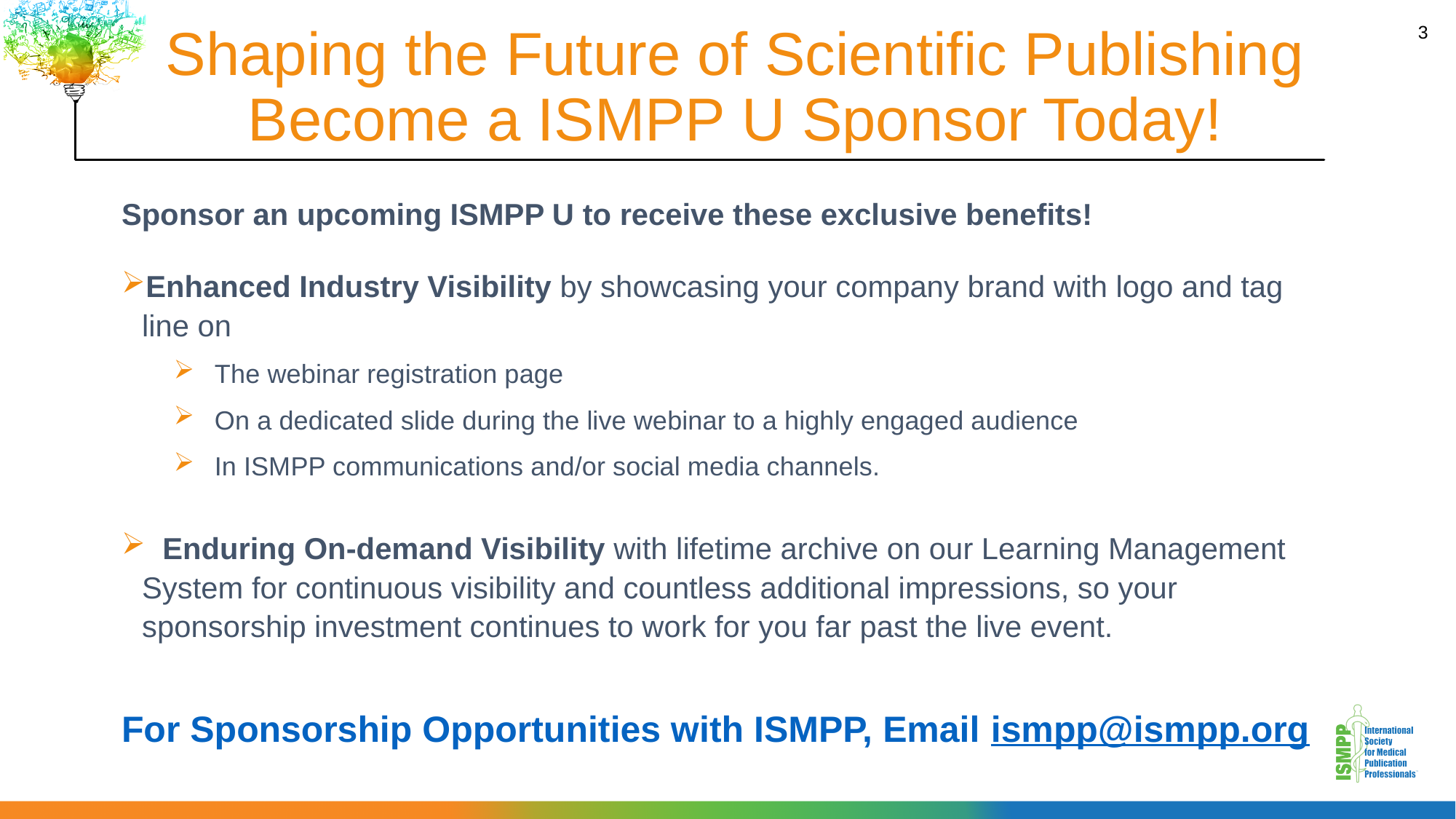

# Shaping the Future of Scientific Publishing Become a ISMPP U Sponsor Today!
3

Sponsor an upcoming ISMPP U to receive these exclusive benefits!
Enhanced Industry Visibility by showcasing your company brand with logo and tag line on
The webinar registration page
On a dedicated slide during the live webinar to a highly engaged audience
In ISMPP communications and/or social media channels.
  Enduring On-demand Visibility with lifetime archive on our Learning Management System for continuous visibility and countless additional impressions, so your sponsorship investment continues to work for you far past the live event.

For Sponsorship Opportunities with ISMPP, Email ismpp@ismpp.org